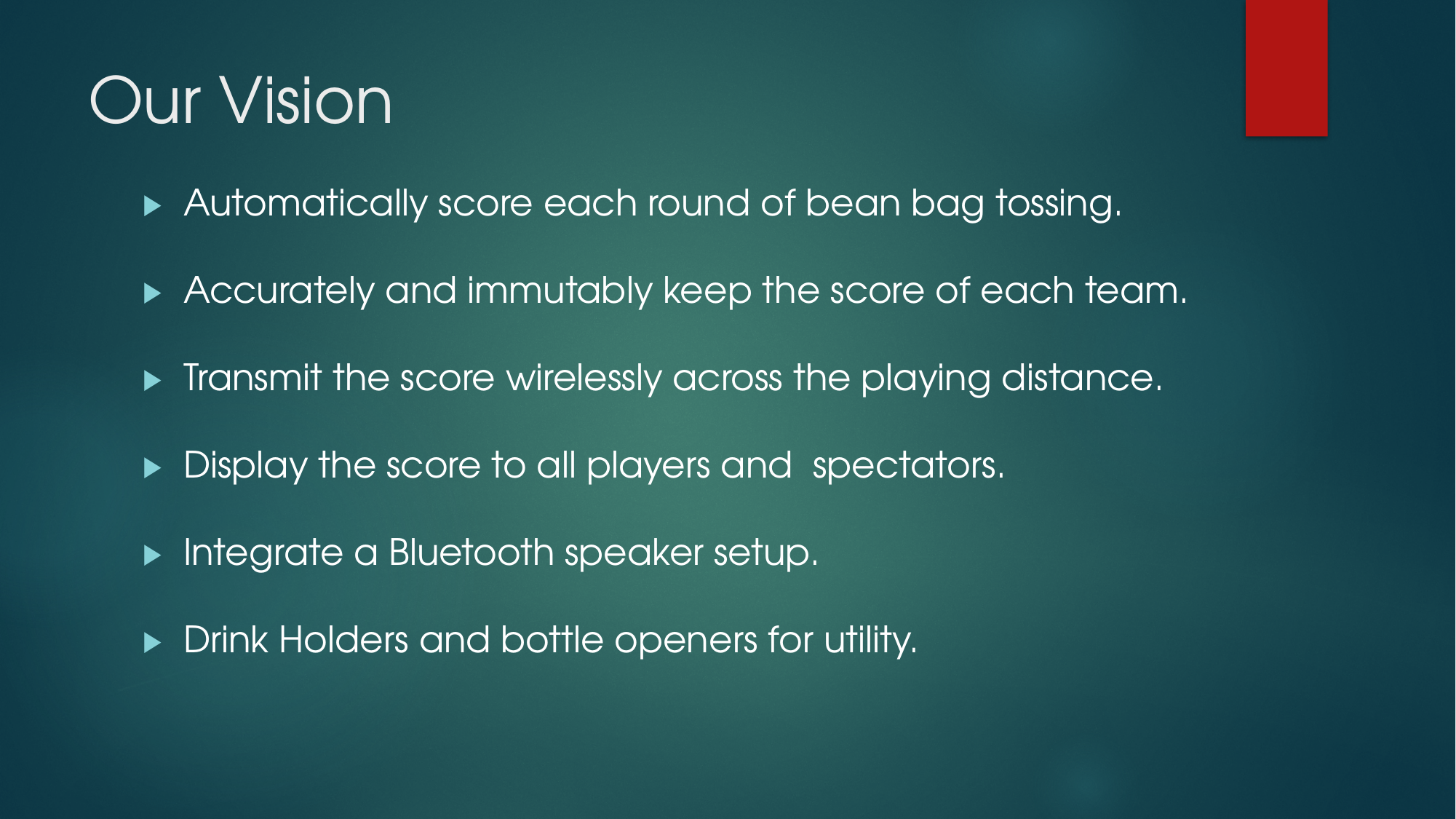

# Our Vision

Automatically score each round of bean bag tossing.

Accurately and immutably keep the score of each team.

Transmit the score wirelessly across the playing distance.

Display the score to all players and  spectators.

Integrate a Bluetooth speaker setup.

Drink Holders and bottle openers for utility.